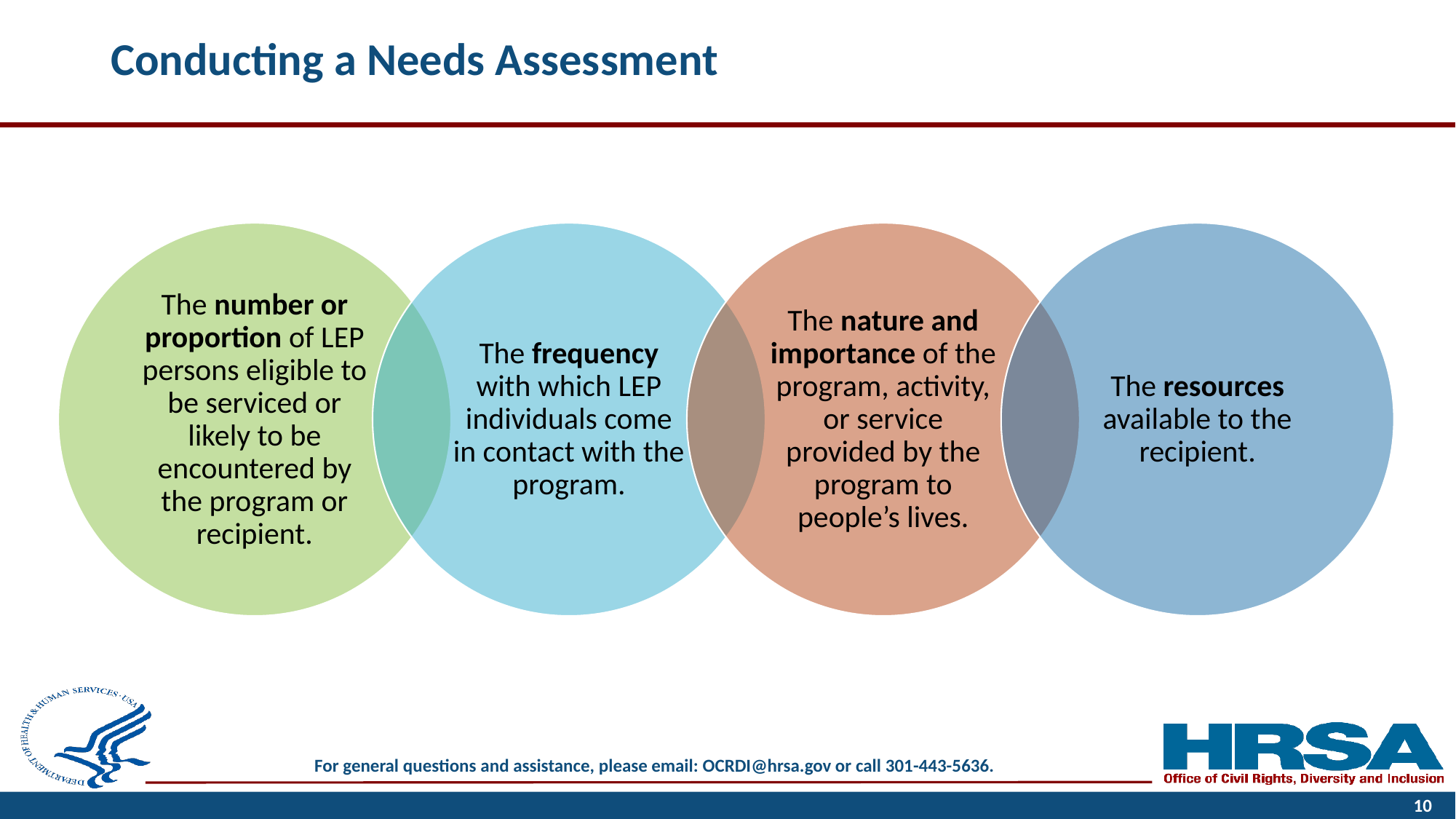

# Conducting a Needs Assessment
The number or proportion of LEP persons eligible to be serviced or likely to be encountered by the program or recipient.
The frequency with which LEP individuals come in contact with the program.
The nature and importance of the program, activity, or service provided by the program to people’s lives.
The resources available to the recipient.
10